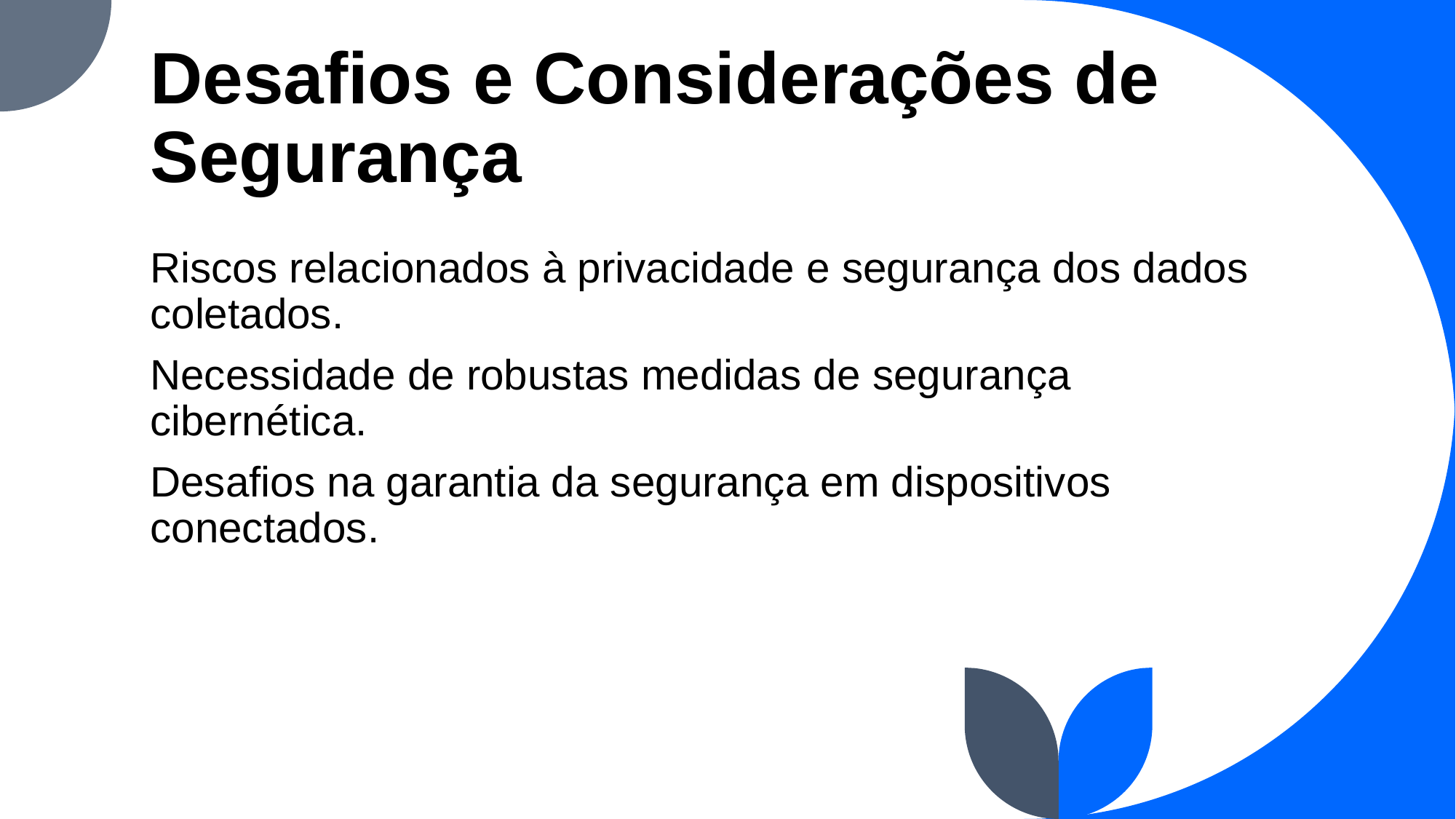

# Desafios e Considerações de Segurança
Riscos relacionados à privacidade e segurança dos dados coletados.
Necessidade de robustas medidas de segurança cibernética.
Desafios na garantia da segurança em dispositivos conectados.